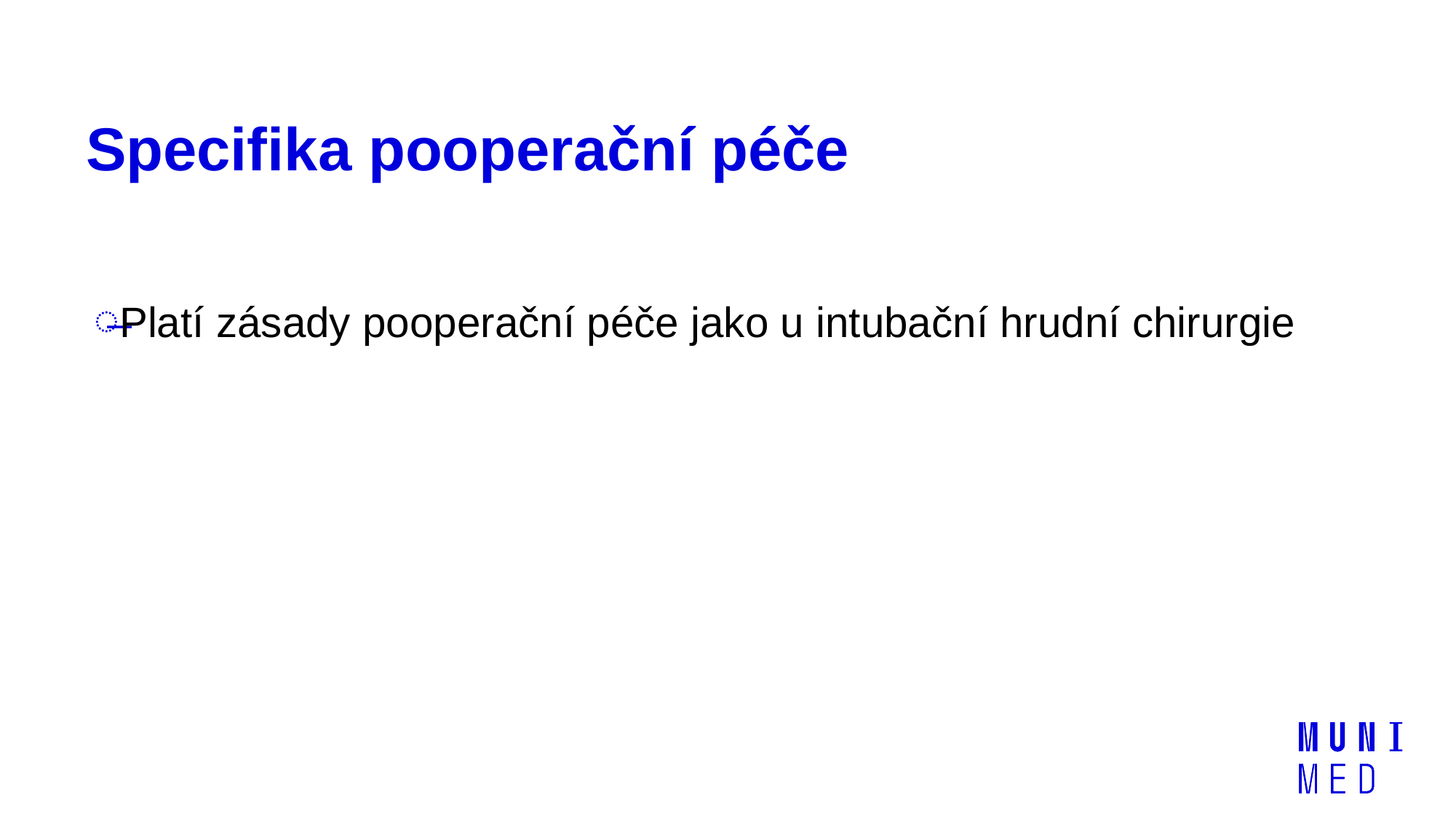

# Specifika pooperační péče
Platí zásady pooperační péče jako u intubační hrudní chirurgie